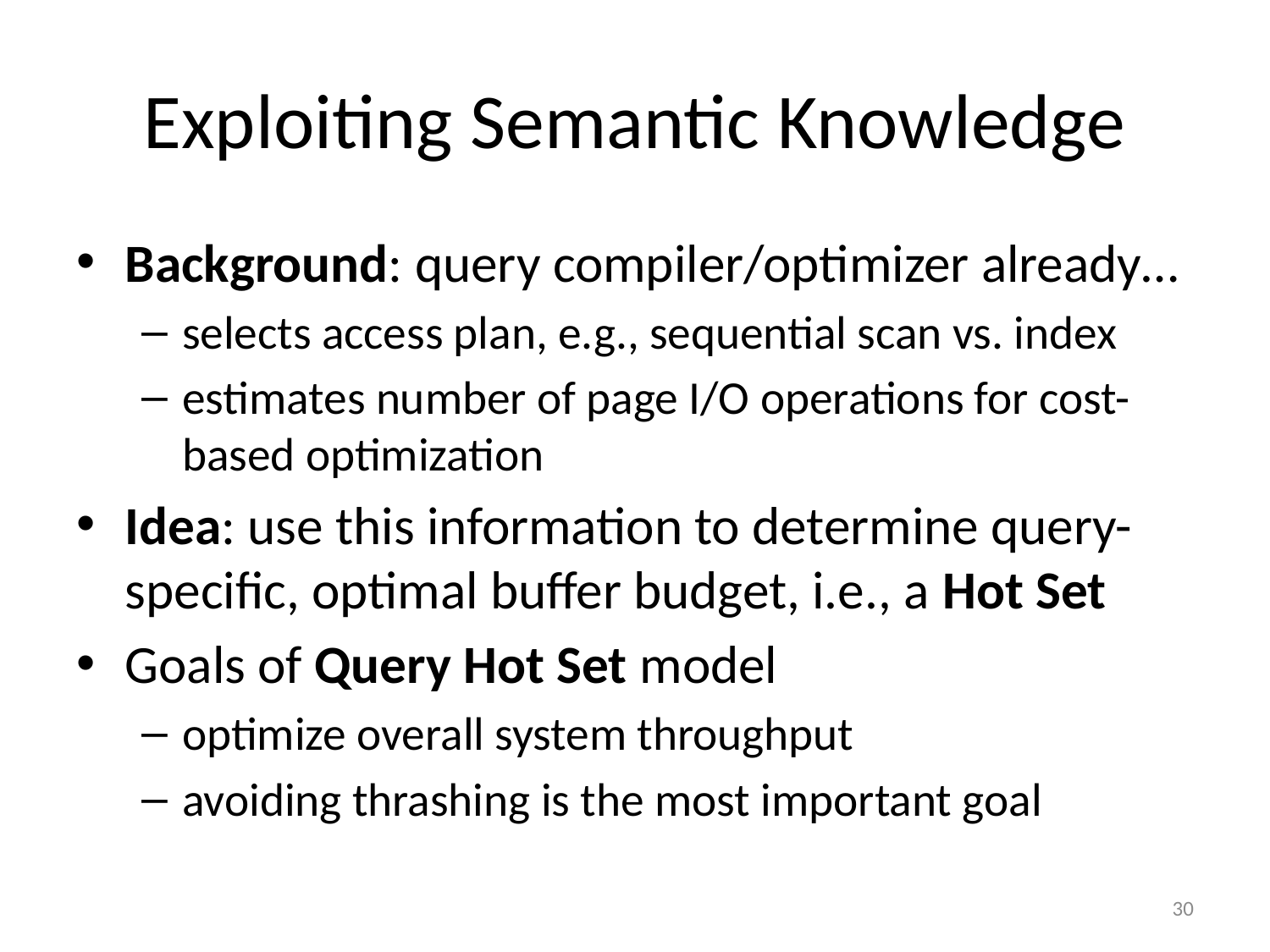

# Exploiting Semantic Knowledge
Background: query compiler/optimizer already…
selects access plan, e.g., sequential scan vs. index
estimates number of page I/O operations for cost-based optimization
Idea: use this information to determine query-specific, optimal buffer budget, i.e., a Hot Set
Goals of Query Hot Set model
optimize overall system throughput
avoiding thrashing is the most important goal
30